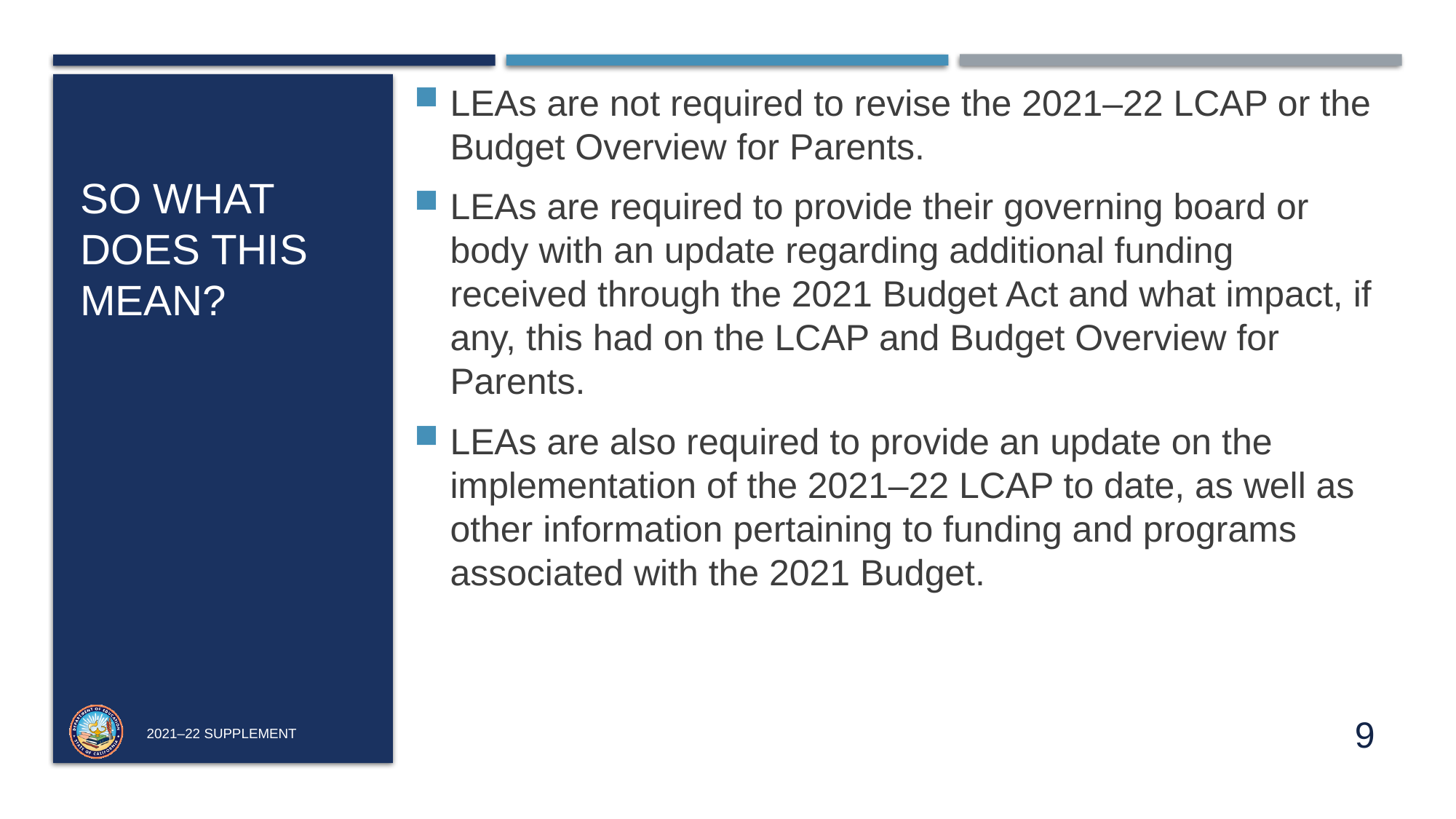

LEAs are not required to revise the 2021–22 LCAP or the Budget Overview for Parents.
LEAs are required to provide their governing board or body with an update regarding additional funding received through the 2021 Budget Act and what impact, if any, this had on the LCAP and Budget Overview for Parents.
LEAs are also required to provide an update on the implementation of the 2021–22 LCAP to date, as well as other information pertaining to funding and programs associated with the 2021 Budget.
# So what does this mean?
2021–22 Supplement
9